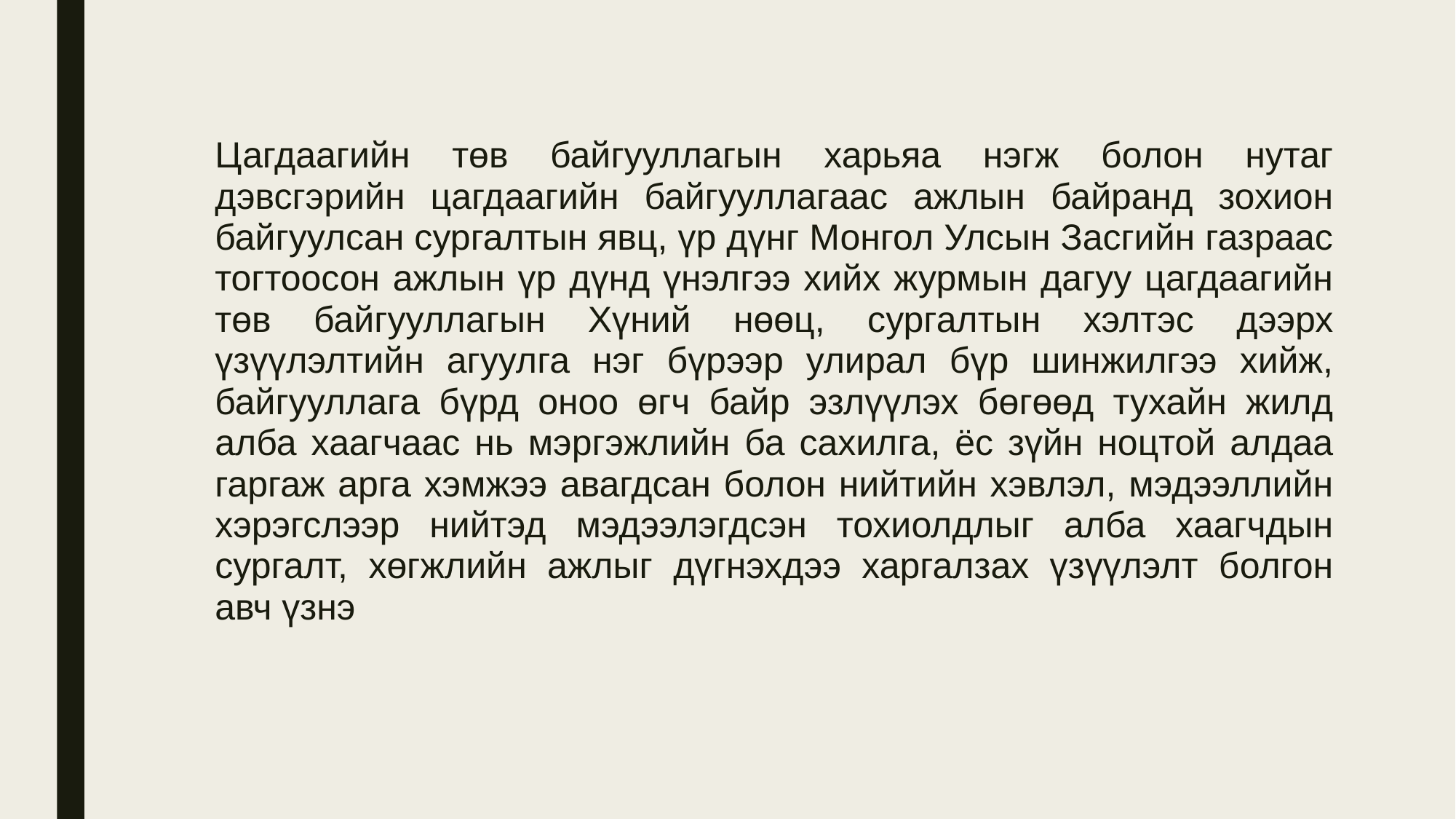

Цагдаагийн төв байгууллагын харьяа нэгж болон нутаг дэвсгэрийн цагдаагийн байгууллагаас ажлын байранд зохион байгуулсан сургалтын явц, үр дүнг Монгол Улсын Засгийн газраас тогтоосон ажлын үр дүнд үнэлгээ хийх журмын дагуу цагдаагийн төв байгууллагын Хүний нөөц, сургалтын хэлтэс дээрх үзүүлэлтийн агуулга нэг бүрээр улирал бүр шинжилгээ хийж, байгууллага бүрд оноо өгч байр эзлүүлэх бөгөөд тухайн жилд алба хаагчаас нь мэргэжлийн ба сахилга, ёс зүйн ноцтой алдаа гаргаж арга хэмжээ авагдсан болон нийтийн хэвлэл, мэдээллийн хэрэгслээр нийтэд мэдээлэгдсэн тохиолдлыг алба хаагчдын сургалт, хөгжлийн ажлыг дүгнэхдээ харгалзах үзүүлэлт болгон авч үзнэ